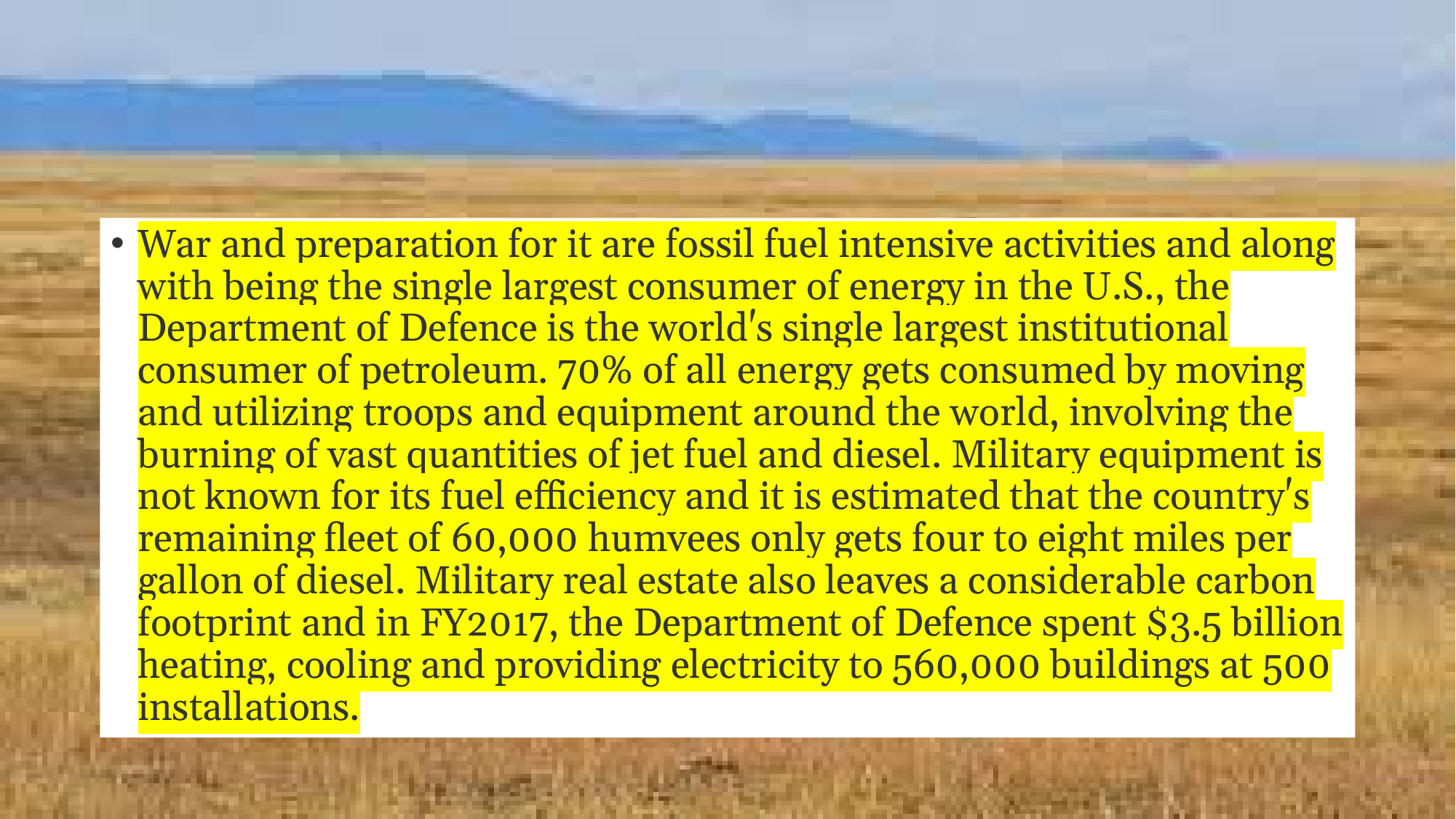

#
War and preparation for it are fossil fuel intensive activities and along with being the single largest consumer of energy in the U.S., the Department of Defence is the world's single largest institutional consumer of petroleum. 70% of all energy gets consumed by moving and utilizing troops and equipment around the world, involving the burning of vast quantities of jet fuel and diesel. Military equipment is not known for its fuel efficiency and it is estimated that the country's remaining fleet of 60,000 humvees only gets four to eight miles per gallon of diesel. Military real estate also leaves a considerable carbon footprint and in FY2017, the Department of Defence spent $3.5 billion heating, cooling and providing electricity to 560,000 buildings at 500 installations.